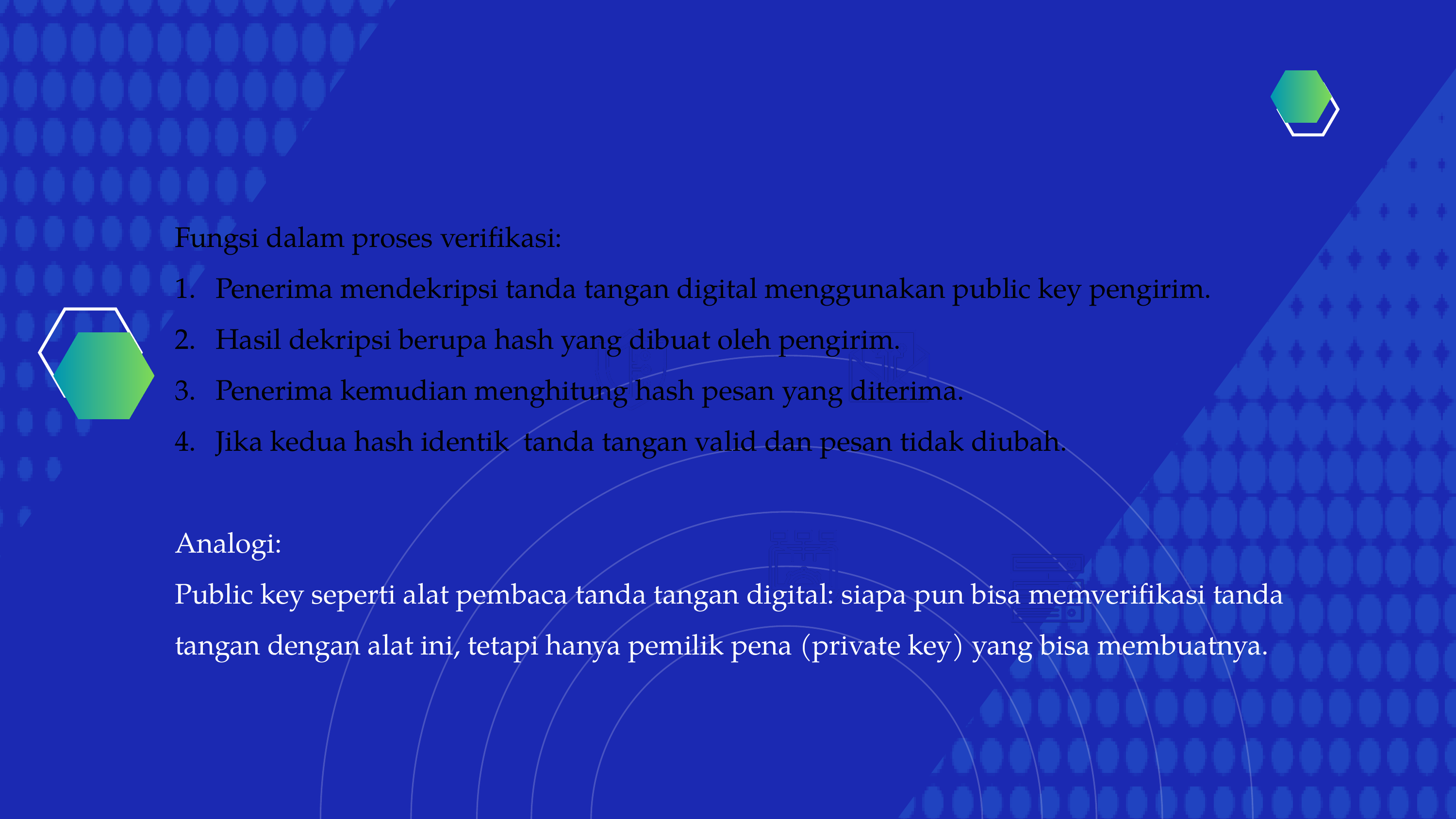

Fungsi dalam proses verifikasi:
Penerima mendekripsi tanda tangan digital menggunakan public key pengirim.
Hasil dekripsi berupa hash yang dibuat oleh pengirim.
Penerima kemudian menghitung hash pesan yang diterima.
Jika kedua hash identik  tanda tangan valid dan pesan tidak diubah.

Analogi:
Public key seperti alat pembaca tanda tangan digital: siapa pun bisa memverifikasi tanda tangan dengan alat ini, tetapi hanya pemilik pena (private key) yang bisa membuatnya.